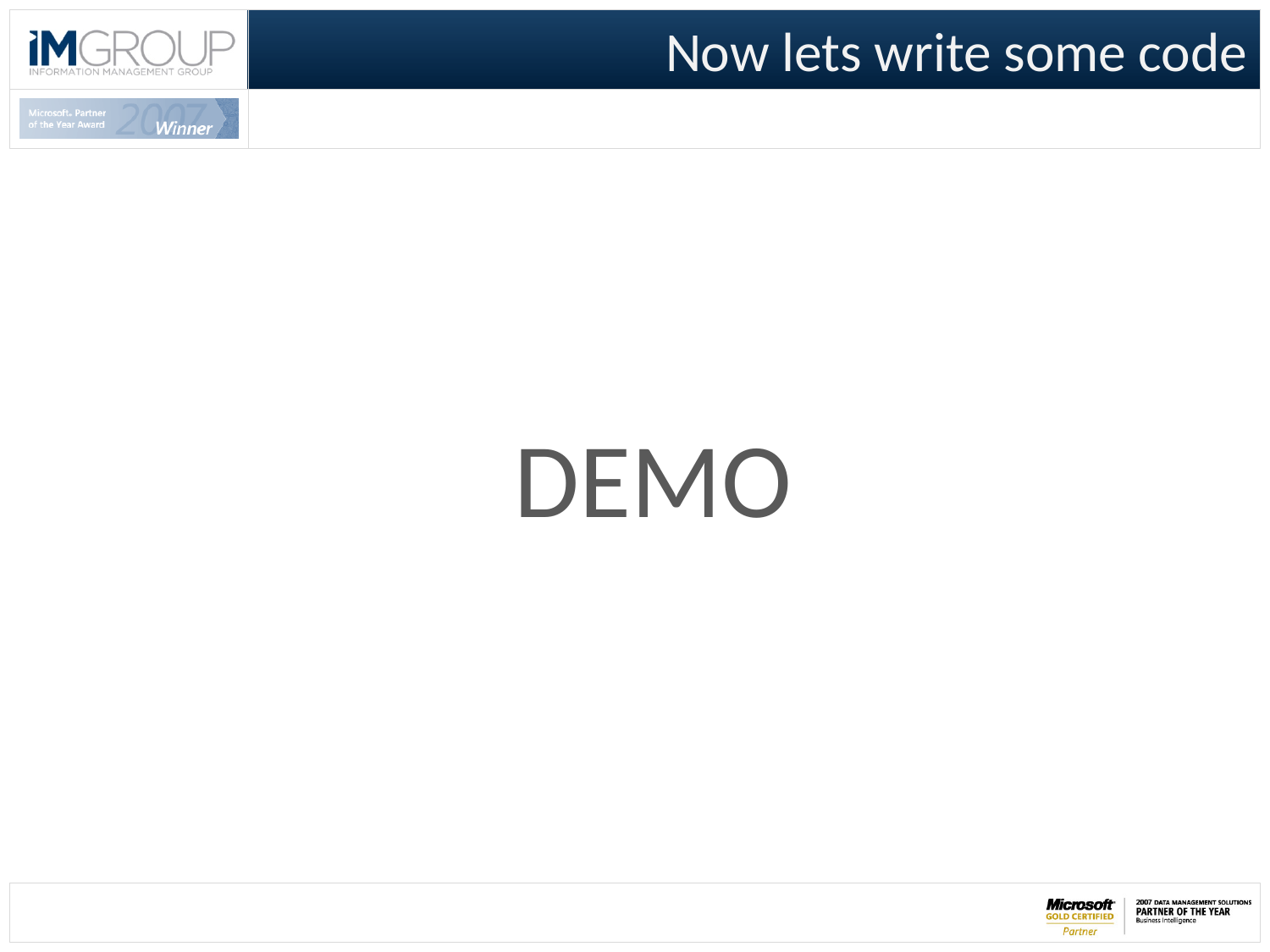

# Now lets write some code

			DEMO